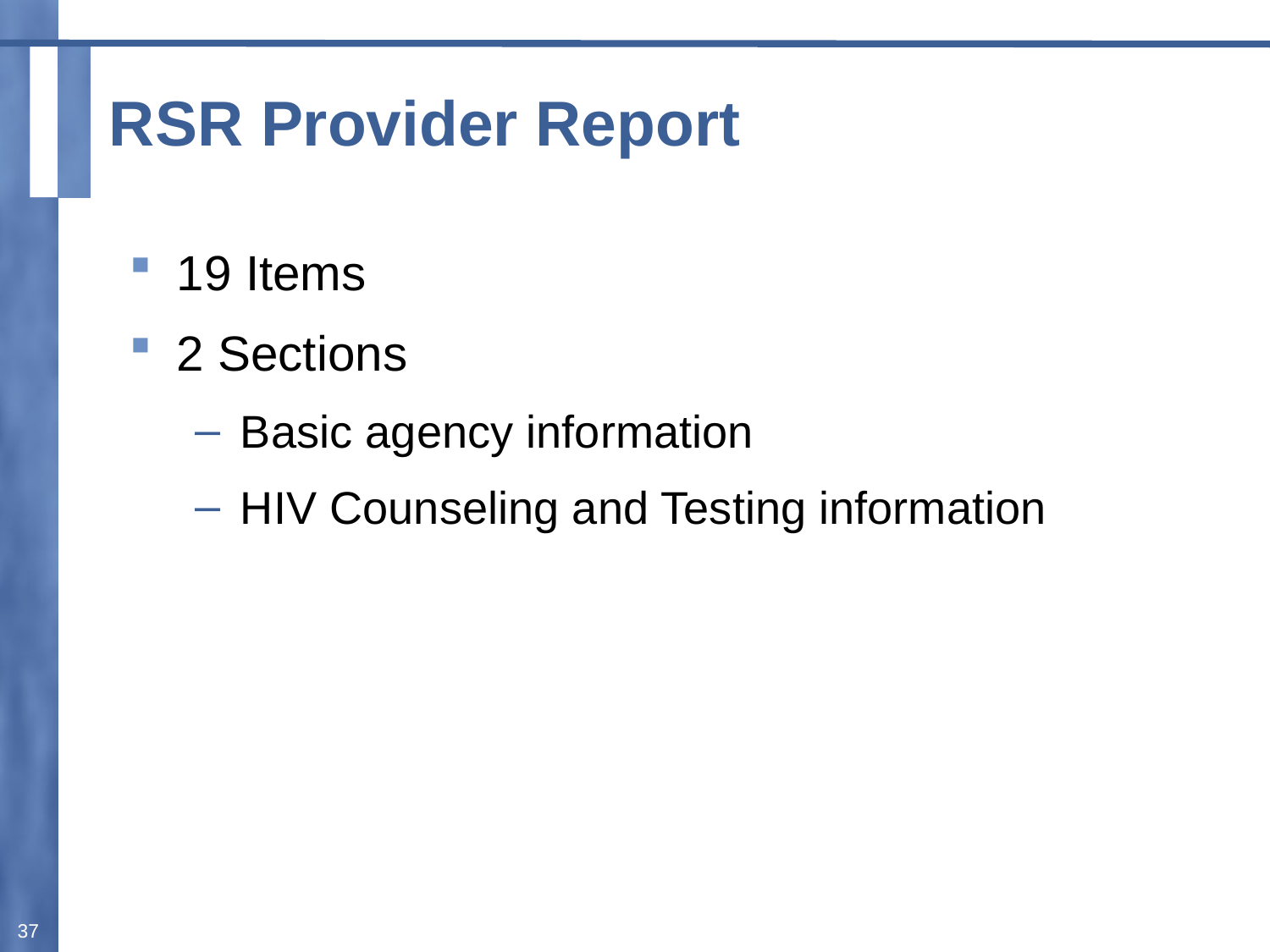

# RSR Provider Report
19 Items
2 Sections
Basic agency information
HIV Counseling and Testing information
37